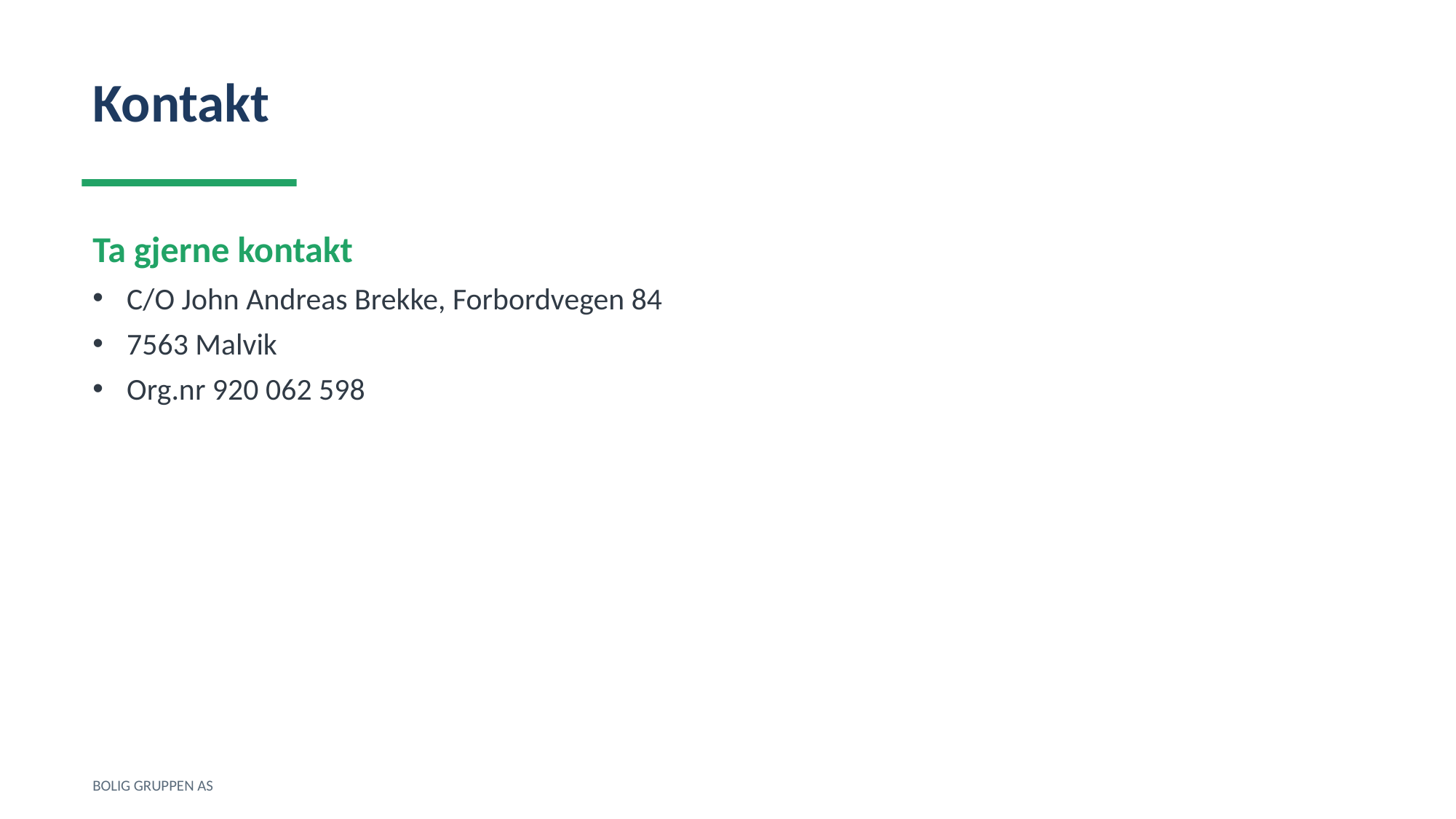

Kontakt

Ta gjerne kontakt
C/O John Andreas Brekke, Forbordvegen 84
7563 Malvik
Org.nr 920 062 598
BOLIG GRUPPEN AS